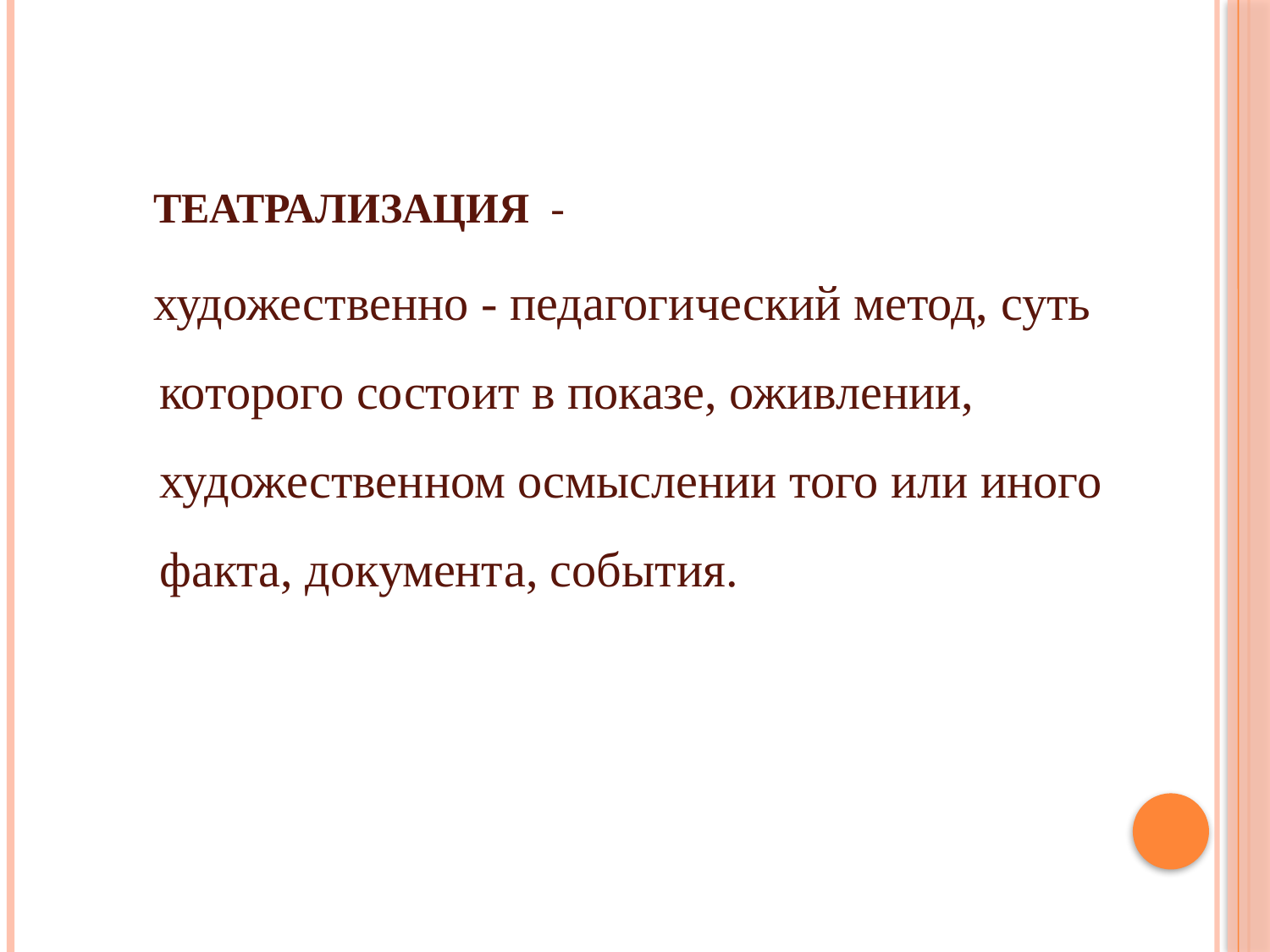

ТЕАТРАЛИЗАЦИЯ  -
   художественно - педагогический метод, суть которого состоит в показе, оживлении, художественном осмыслении того или иного факта, документа, события.